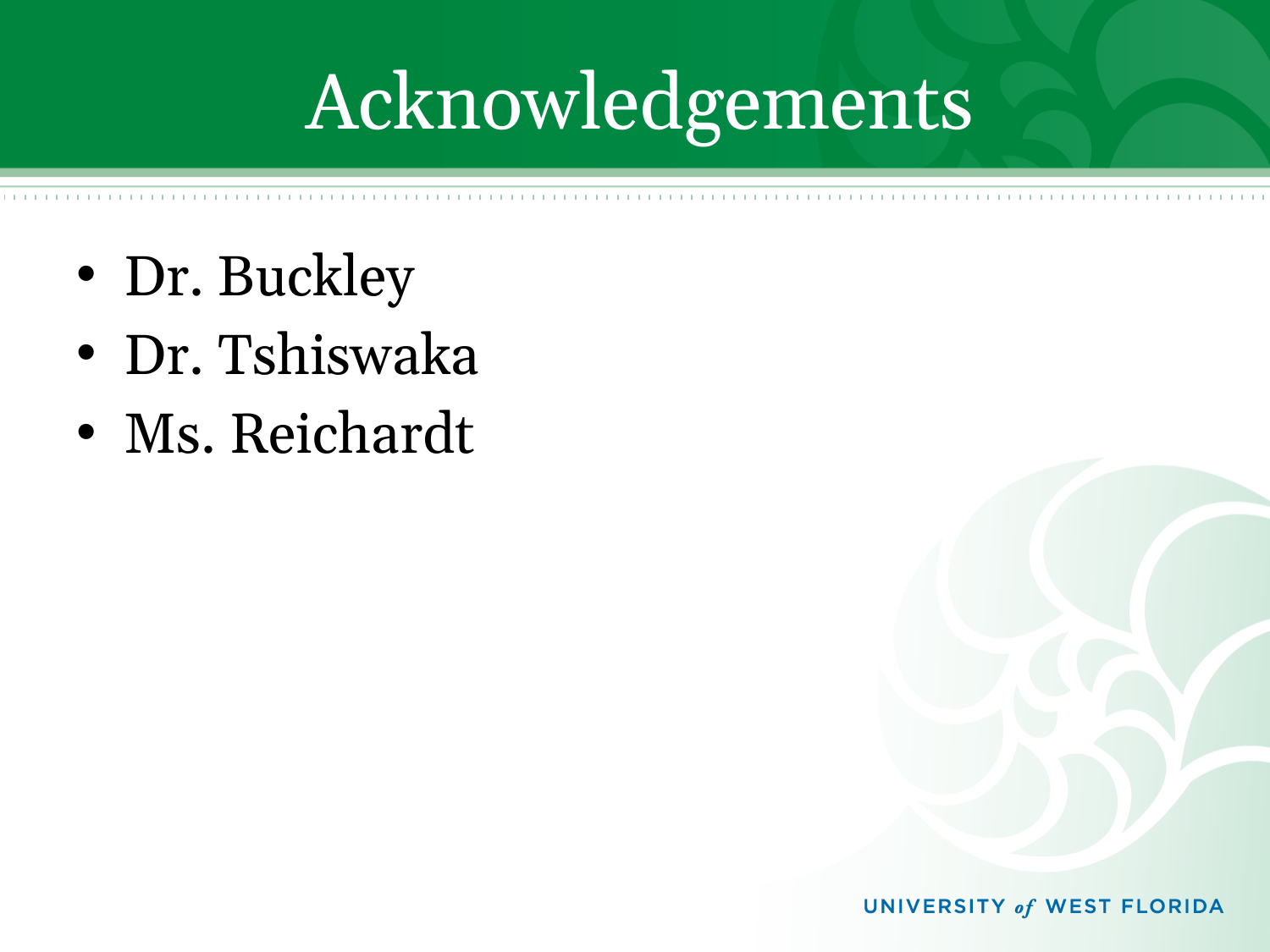

# Acknowledgements
Dr. Buckley
Dr. Tshiswaka
Ms. Reichardt